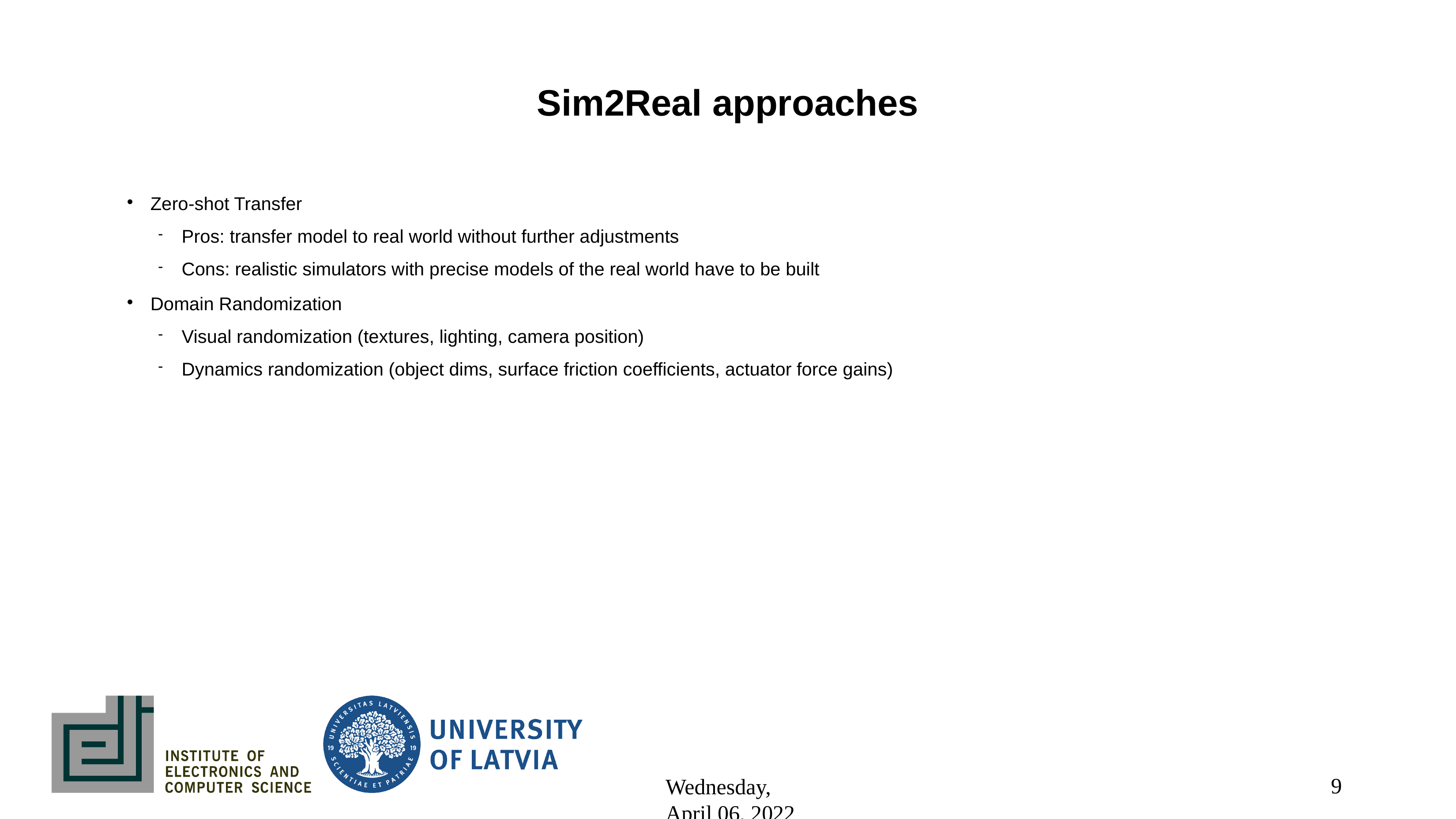

Sim2Real approaches
Zero-shot Transfer
Pros: transfer model to real world without further adjustments
Cons: realistic simulators with precise models of the real world have to be built
Domain Randomization
Visual randomization (textures, lighting, camera position)
Dynamics randomization (object dims, surface friction coefficients, actuator force gains)